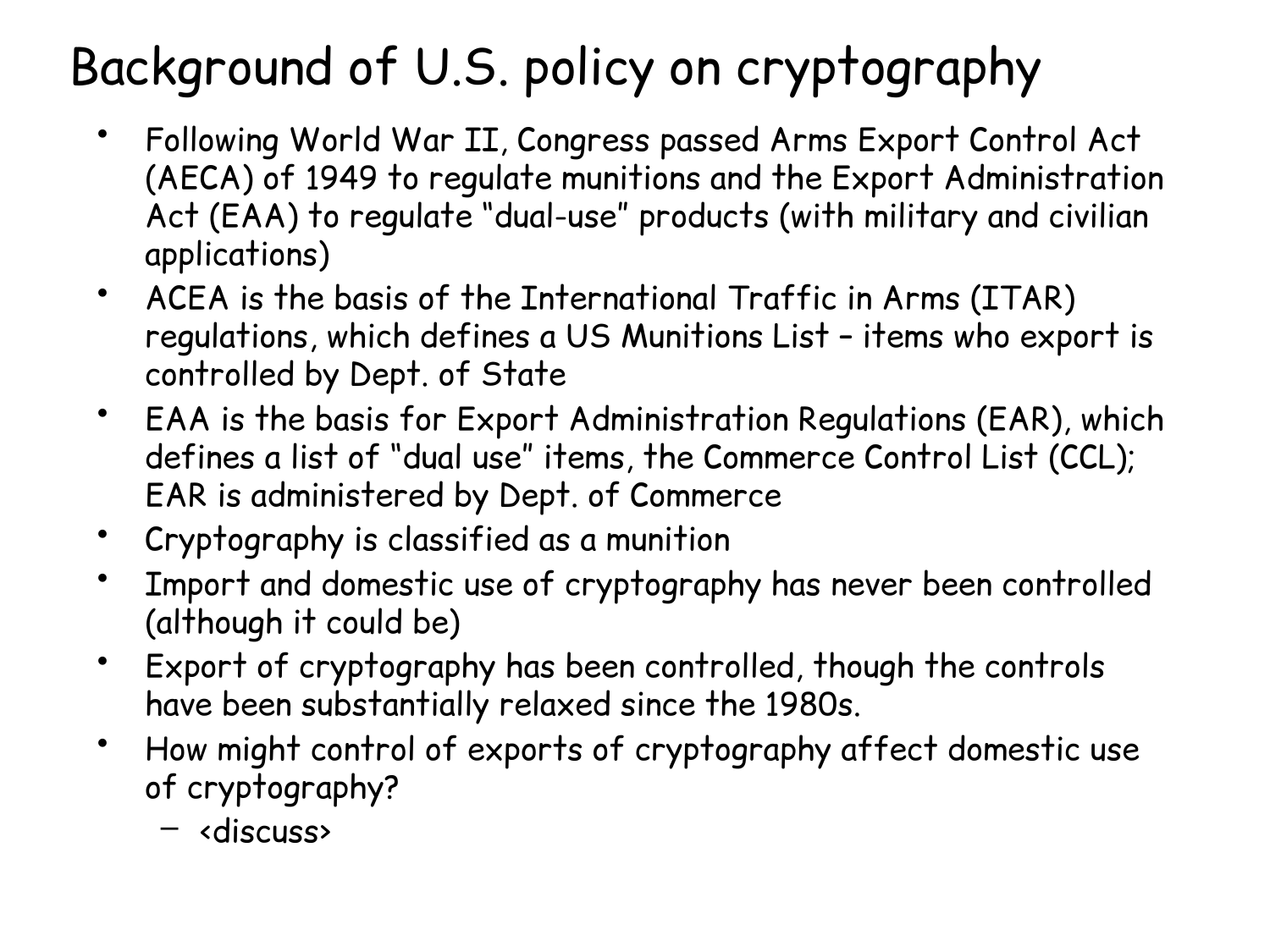

# Background of U.S. policy on cryptography
Following World War II, Congress passed Arms Export Control Act (AECA) of 1949 to regulate munitions and the Export Administration Act (EAA) to regulate “dual-use” products (with military and civilian applications)
ACEA is the basis of the International Traffic in Arms (ITAR) regulations, which defines a US Munitions List – items who export is controlled by Dept. of State
EAA is the basis for Export Administration Regulations (EAR), which defines a list of “dual use” items, the Commerce Control List (CCL); EAR is administered by Dept. of Commerce
Cryptography is classified as a munition
Import and domestic use of cryptography has never been controlled (although it could be)
Export of cryptography has been controlled, though the controls have been substantially relaxed since the 1980s.
How might control of exports of cryptography affect domestic use of cryptography?
<discuss>